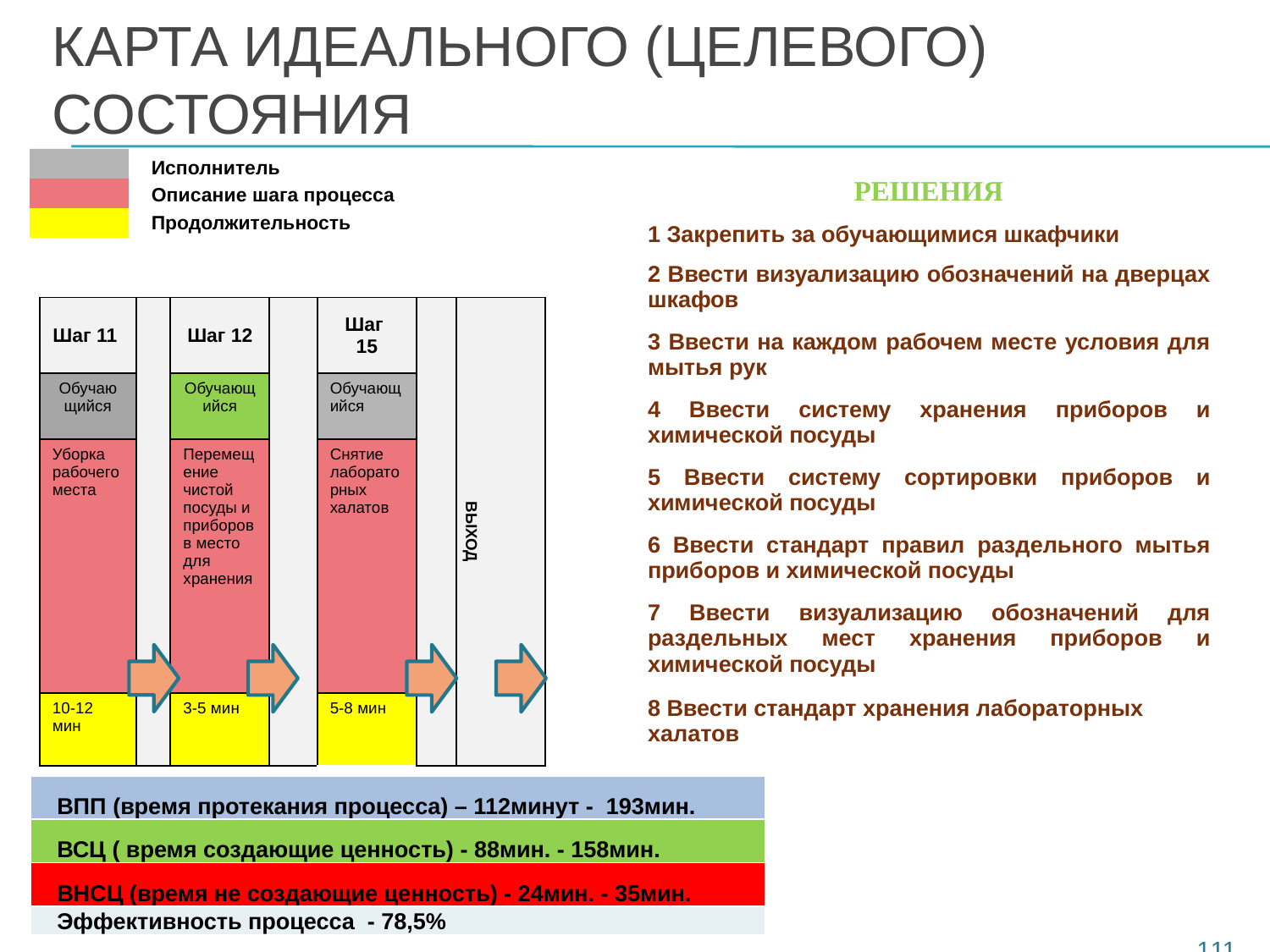

# Карта идеального (целевого) состояния

Исполнитель

Описание шага процесса

Продолжительность
| РЕШЕНИЯ |
| --- |
| 1 Закрепить за обучающимися шкафчики |
| 2 Ввести визуализацию обозначений на дверцах шкафов |
| 3 Ввести на каждом рабочем месте условия для мытья рук |
| 4 Ввести систему хранения приборов и химической посуды |
| 5 Ввести систему сортировки приборов и химической посуды |
| 6 Ввести стандарт правил раздельного мытья приборов и химической посуды |
| 7 Ввести визуализацию обозначений для раздельных мест хранения приборов и химической посуды |
| 8 Ввести стандарт хранения лабораторных халатов |

| Шаг 11 |  | Шаг 12 |  | Шаг 15 |  | ВЫХОД |
| --- | --- | --- | --- | --- | --- | --- |
| Обучающийся |  | Обучающийся |  | Обучающийся |  |  |
| Уборка рабочего места |  | Перемещение чистой посуды и приборов в место для хранения |  | Снятие лабораторных халатов |  |  |
| 10-12 мин |  | 3-5 мин |  | 5-8 мин |  |  |

| ВПП (время протекания процесса) – 112минут - 193мин. |
| --- |
| ВСЦ ( время создающие ценность) - 88мин. - 158мин. |
| ВНСЦ (время не создающие ценность) - 24мин. - 35мин. |
| Эффективность процесса - 78,5% |

111